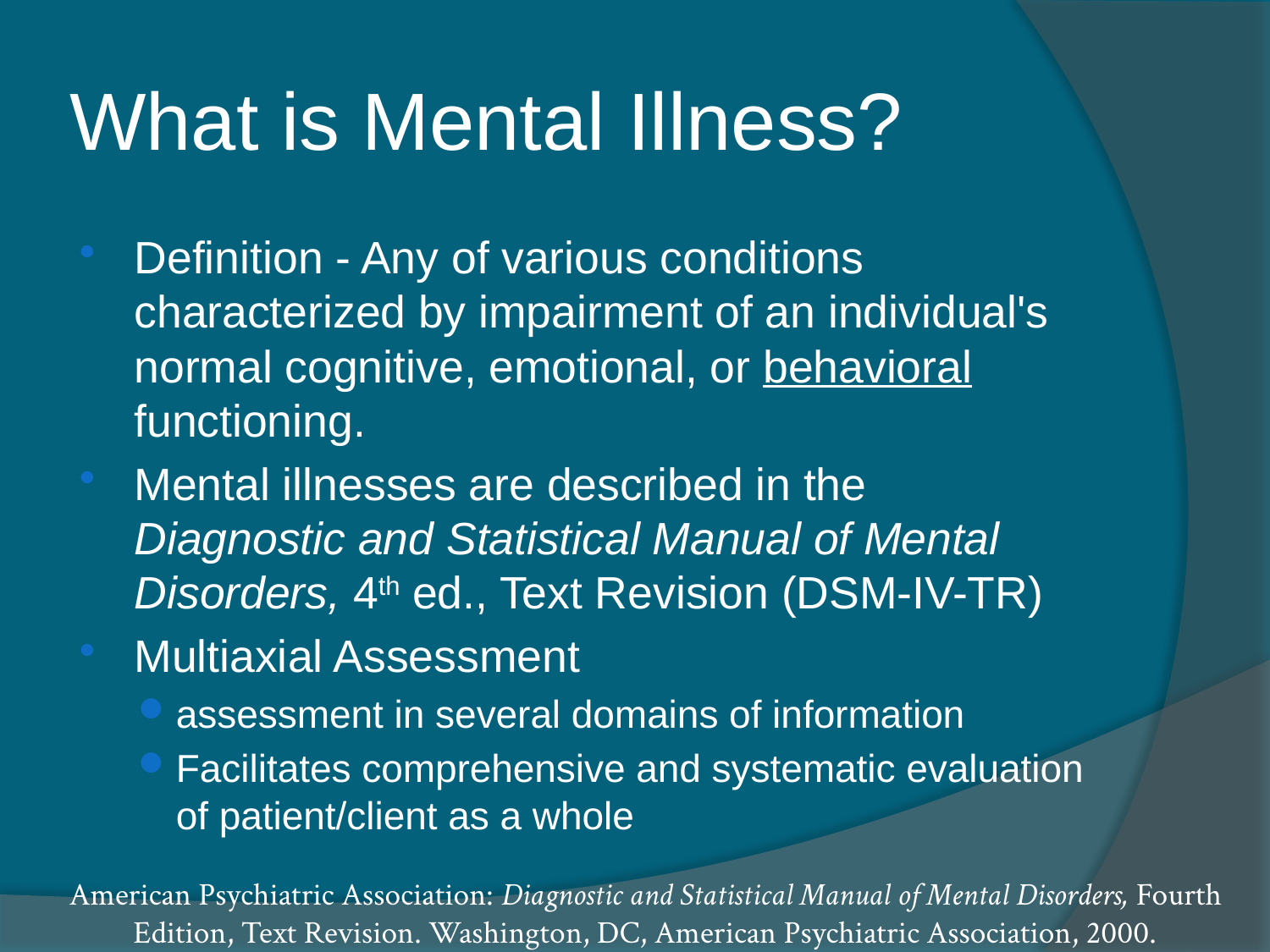

# What is Mental Illness?
Definition - Any of various conditions characterized by impairment of an individual's normal cognitive, emotional, or behavioral functioning.
Mental illnesses are described in the Diagnostic and Statistical Manual of Mental Disorders, 4th ed., Text Revision (DSM-IV-TR)
Multiaxial Assessment
assessment in several domains of information
Facilitates comprehensive and systematic evaluation of patient/client as a whole
American Psychiatric Association: Diagnostic and Statistical Manual of Mental Disorders, Fourth Edition, Text Revision. Washington, DC, American Psychiatric Association, 2000.